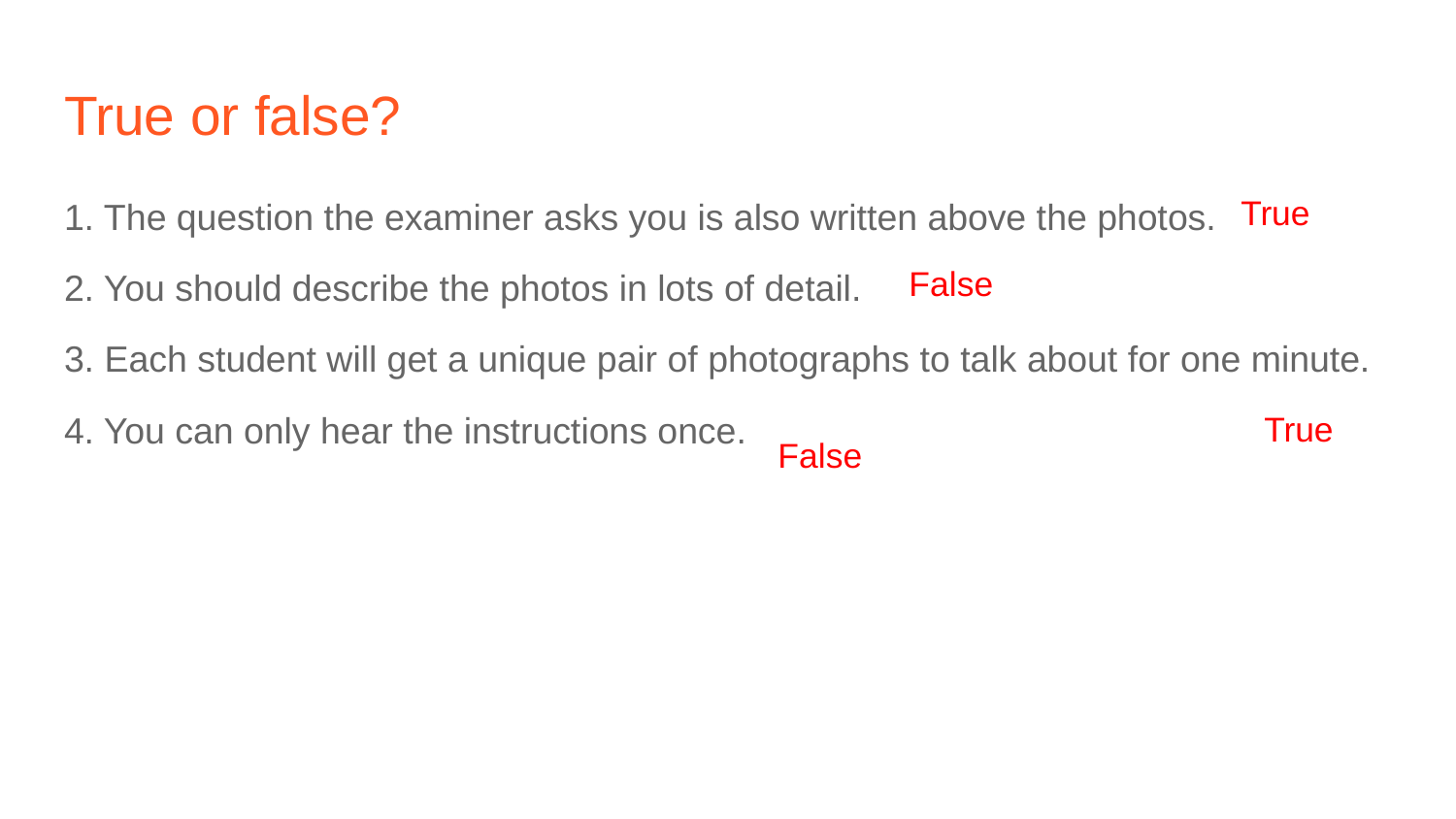

# True or false?
1. The question the examiner asks you is also written above the photos.
2. You should describe the photos in lots of detail.
3. Each student will get a unique pair of photographs to talk about for one minute.
4. You can only hear the instructions once.

True
False
True
False